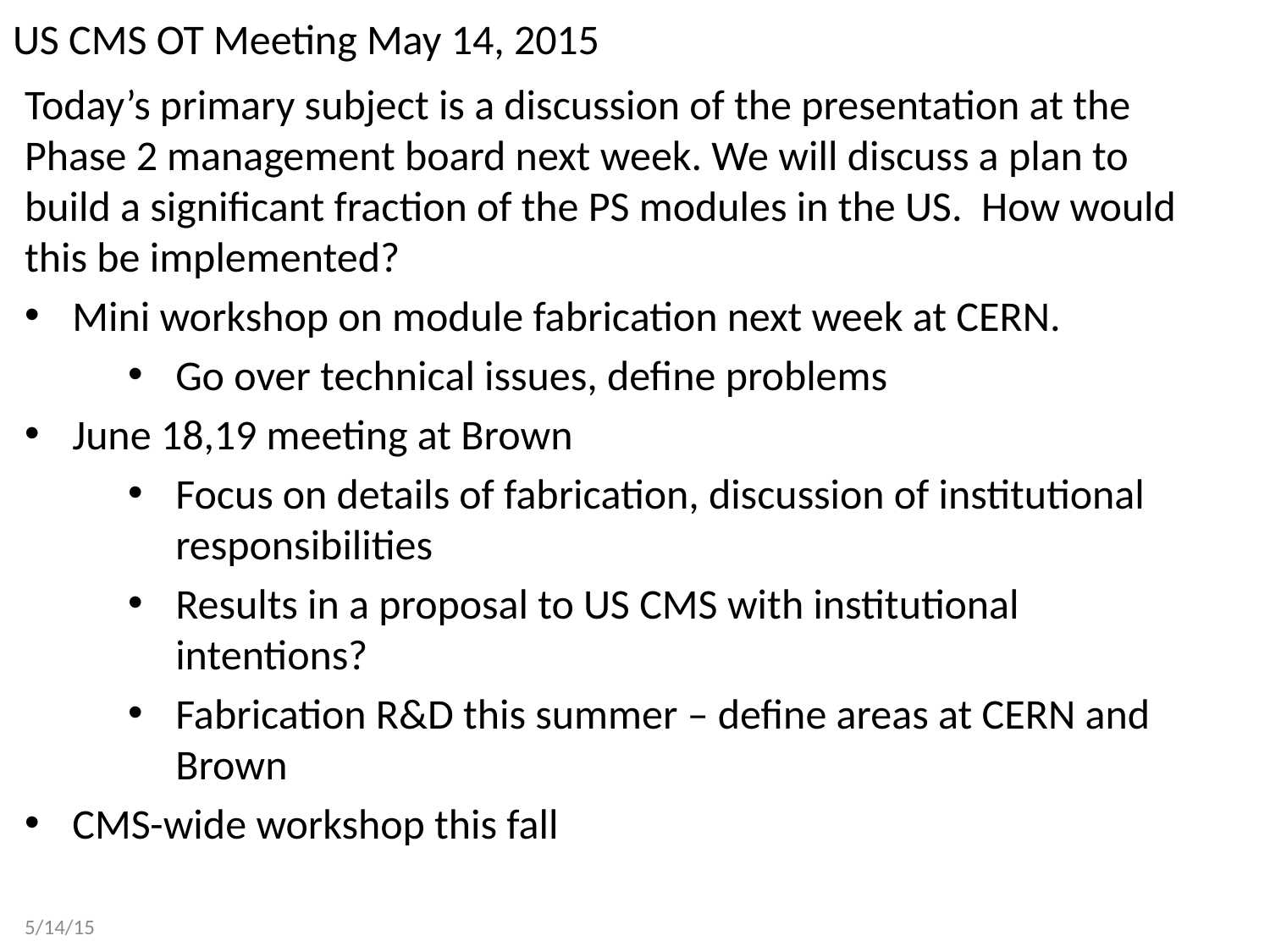

# US CMS OT Meeting May 14, 2015
Today’s primary subject is a discussion of the presentation at the Phase 2 management board next week. We will discuss a plan to build a significant fraction of the PS modules in the US.  How would this be implemented?
Mini workshop on module fabrication next week at CERN.
Go over technical issues, define problems
June 18,19 meeting at Brown
Focus on details of fabrication, discussion of institutional responsibilities
Results in a proposal to US CMS with institutional intentions?
Fabrication R&D this summer – define areas at CERN and Brown
CMS-wide workshop this fall

5/14/15